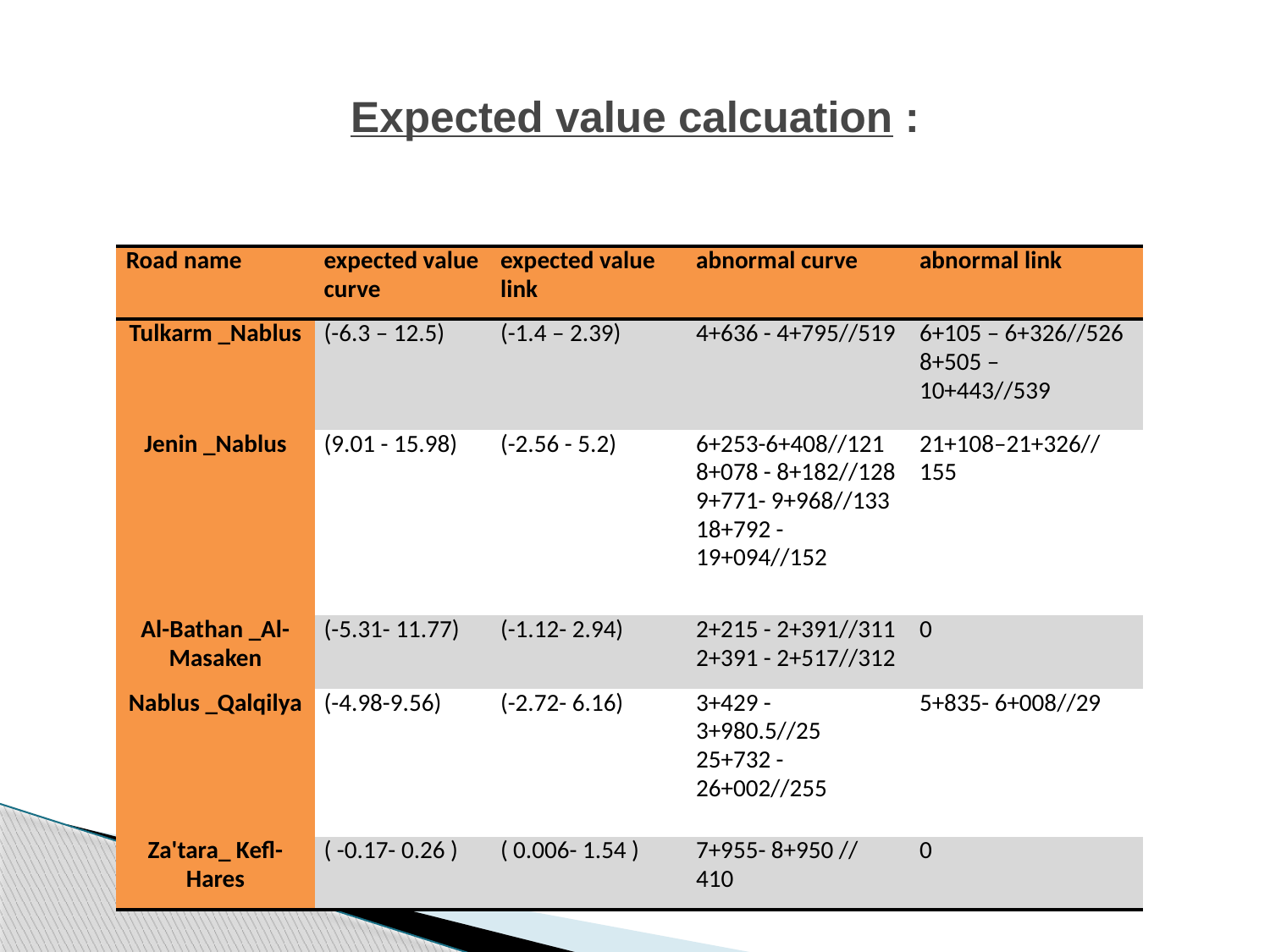

# Expected value calcuation :
| Road name | expected value curve | expected value link | abnormal curve | abnormal link |
| --- | --- | --- | --- | --- |
| Tulkarm \_Nablus | (-6.3 – 12.5) | (-1.4 – 2.39) | 4+636 - 4+795//519 | 6+105 – 6+326//526 8+505 – 10+443//539 |
| Jenin \_Nablus | (9.01 - 15.98) | (-2.56 - 5.2) | 6+253-6+408//121 8+078 - 8+182//128 9+771- 9+968//133 18+792 -19+094//152 | 21+108–21+326// 155 |
| Al-Bathan \_Al-Masaken | (-5.31- 11.77) | (-1.12- 2.94) | 2+215 - 2+391//311 2+391 - 2+517//312 | 0 |
| Nablus \_Qalqilya | (-4.98-9.56) | (-2.72- 6.16) | 3+429 - 3+980.5//25 25+732 -26+002//255 | 5+835- 6+008//29 |
| Za'tara\_ Kefl-Hares | ( -0.17- 0.26 ) | ( 0.006- 1.54 ) | 7+955- 8+950 // 410 | 0 |